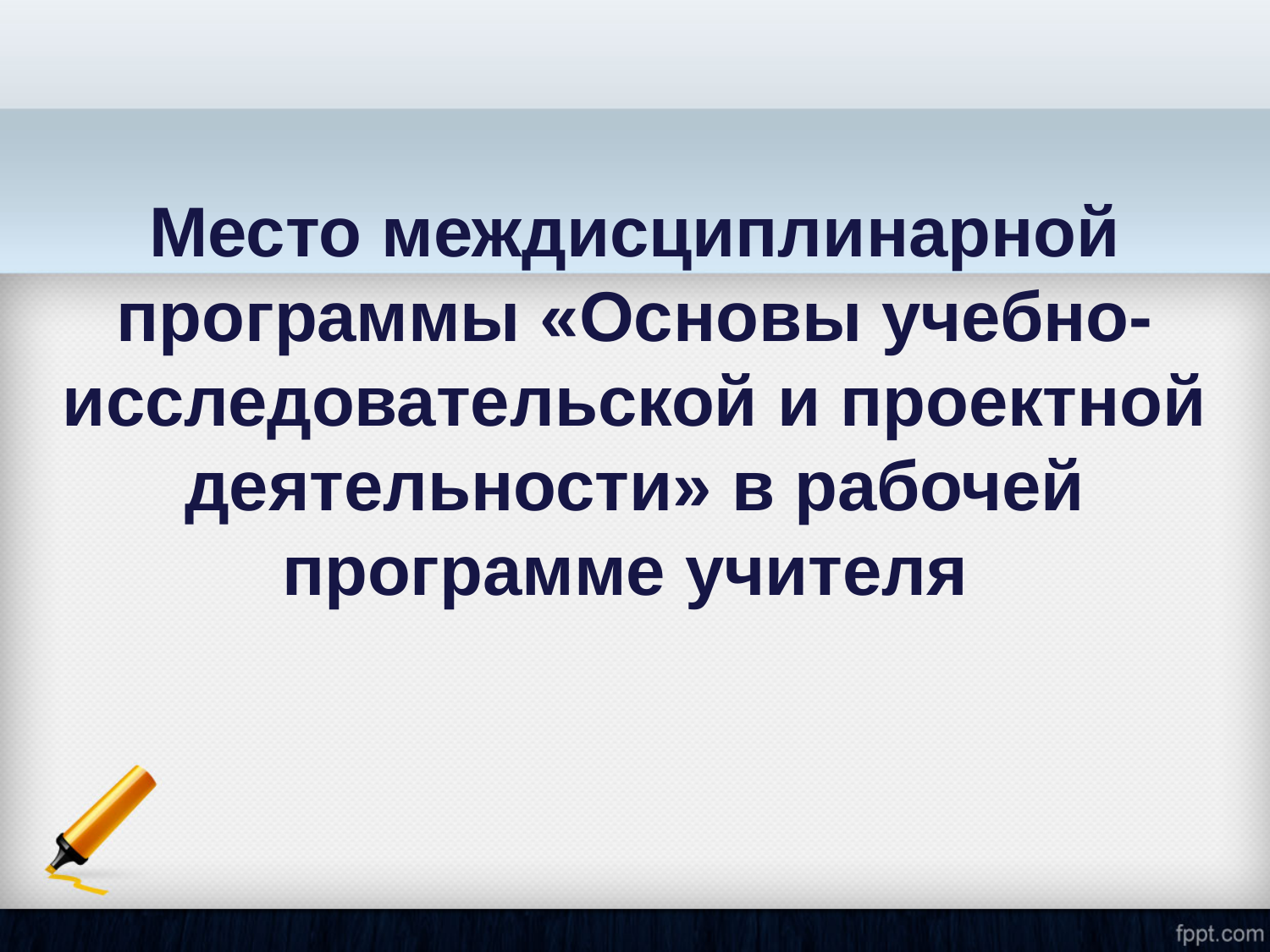

# Место междисциплинарной программы «Основы учебно-исследовательской и проектной деятельности» в рабочей программе учителя